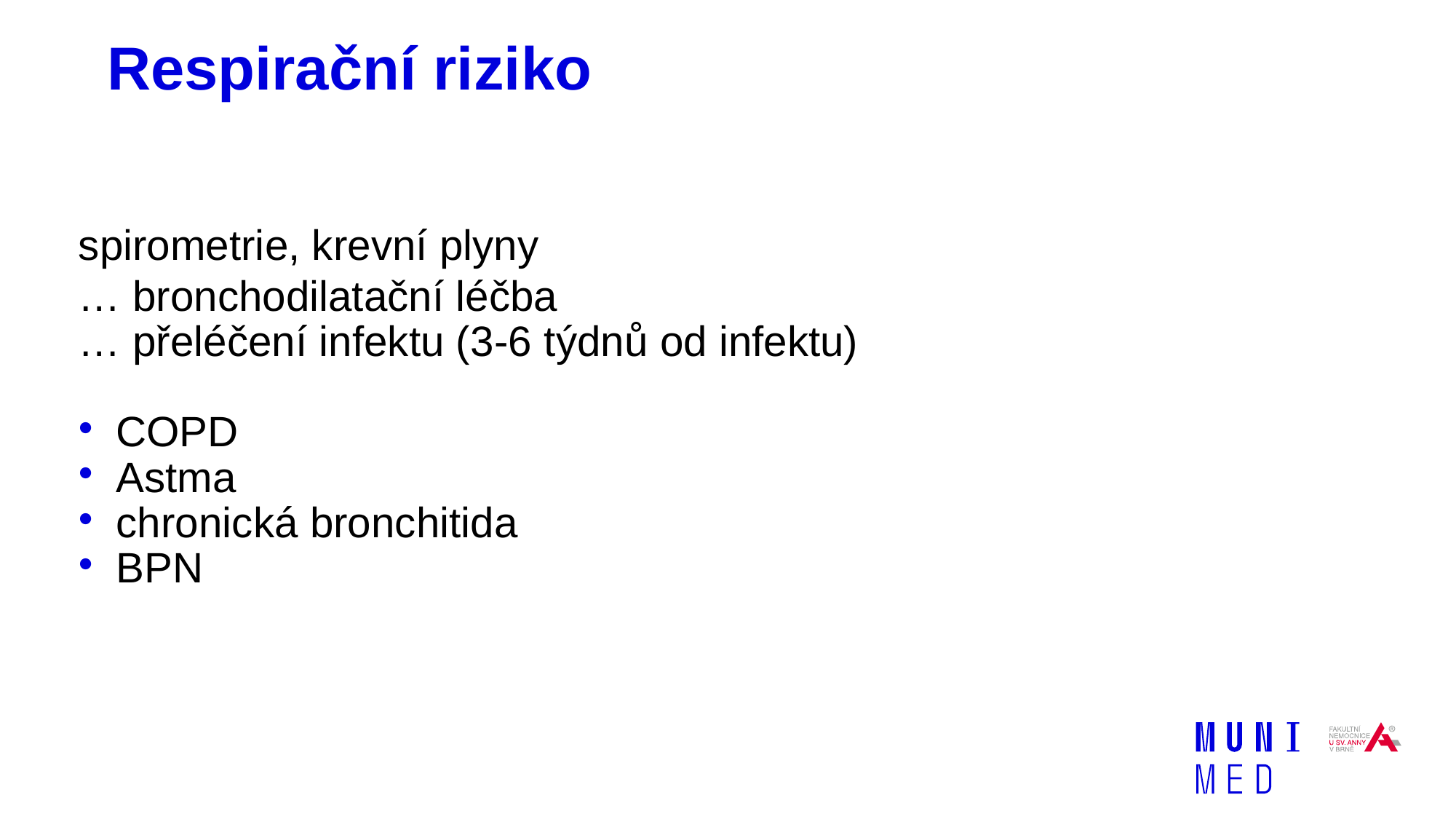

# Respirační riziko
spirometrie, krevní plyny
… bronchodilatační léčba
… přeléčení infektu (3-6 týdnů od infektu)

COPD
Astma
chronická bronchitida
BPN